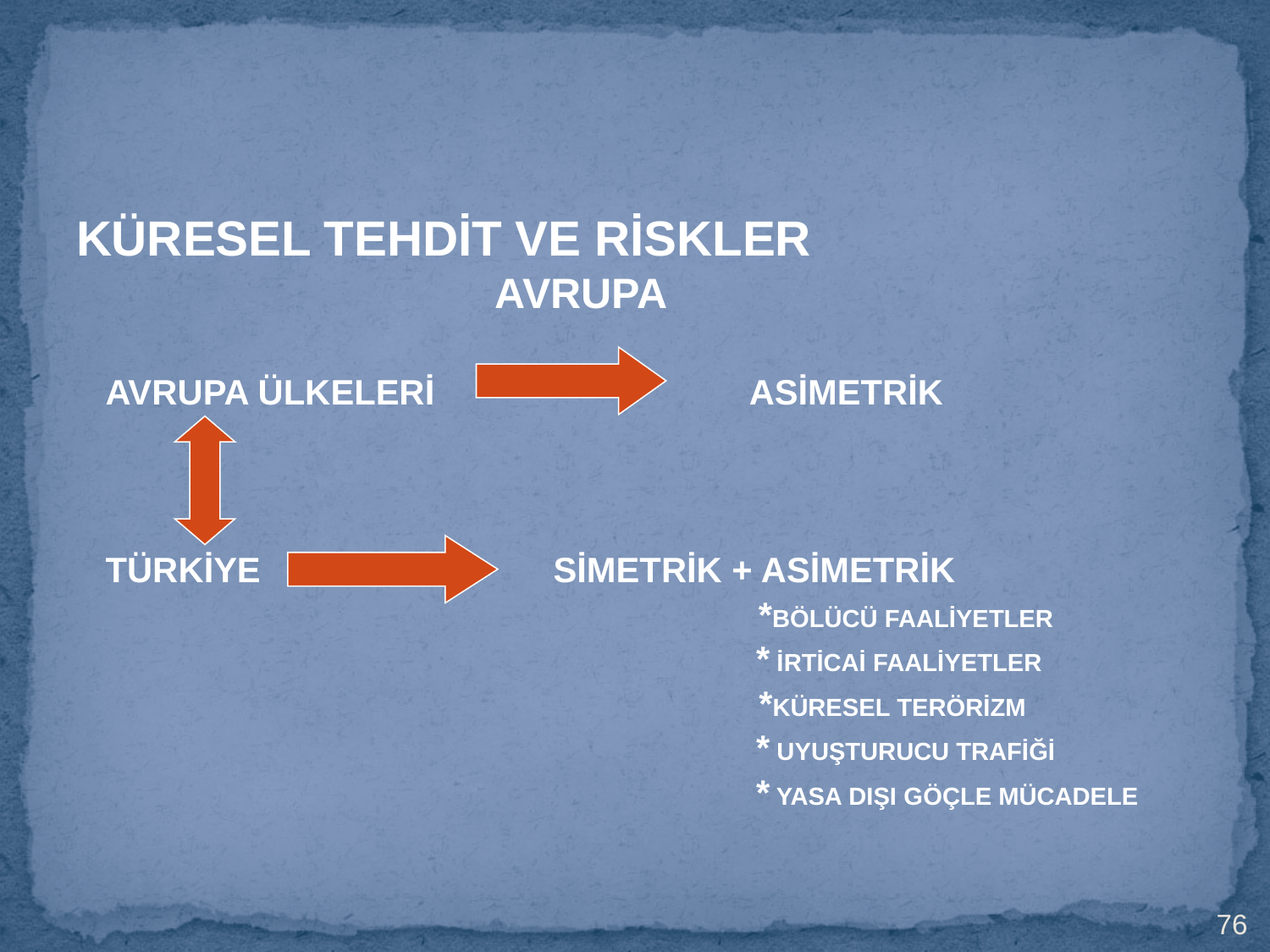

KÜRESEL TEHDİT VE RİSKLER
				AVRUPA

   AVRUPA ÜLKELERİ			ASİMETRİK

   TÜRKİYE		      SİMETRİK + ASİMETRİK
					              *BÖLÜCÜ FAALİYETLER
						 * İRTİCAİ FAALİYETLER
						 *KÜRESEL TERÖRİZM
						 * UYUŞTURUCU TRAFİĞİ
						 * YASA DIŞI GÖÇLE MÜCADELE

76